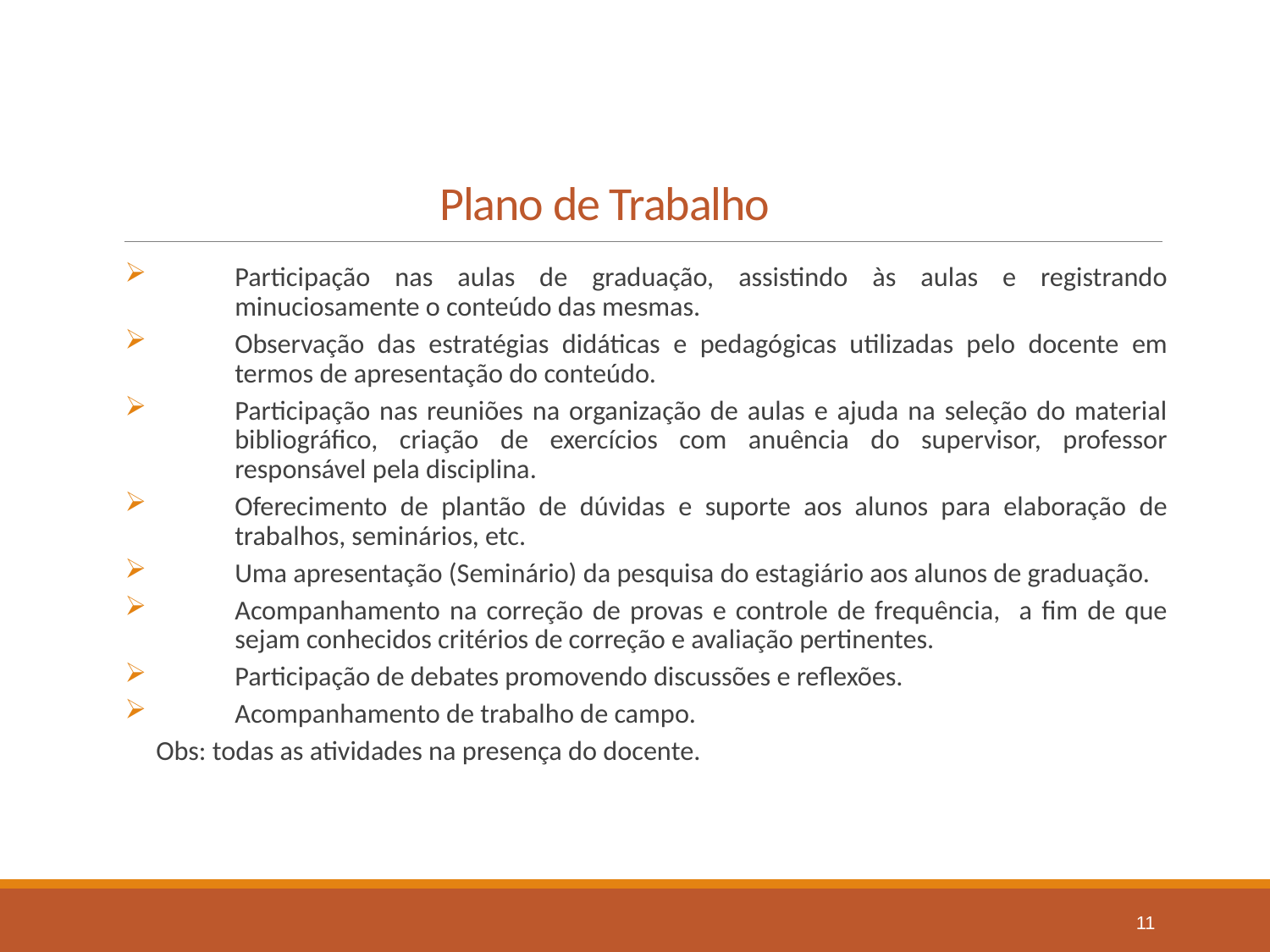

# Plano de Trabalho

Participação nas aulas de graduação, assistindo às aulas e registrando minuciosamente o conteúdo das mesmas.
Observação das estratégias didáticas e pedagógicas utilizadas pelo docente em termos de apresentação do conteúdo.
Participação nas reuniões na organização de aulas e ajuda na seleção do material bibliográfico, criação de exercícios com anuência do supervisor, professor responsável pela disciplina.
Oferecimento de plantão de dúvidas e suporte aos alunos para elaboração de trabalhos, seminários, etc.
Uma apresentação (Seminário) da pesquisa do estagiário aos alunos de graduação.
Acompanhamento na correção de provas e controle de frequência,  a fim de que sejam conhecidos critérios de correção e avaliação pertinentes.
Participação de debates promovendo discussões e reflexões.
Acompanhamento de trabalho de campo.
Obs: todas as atividades na presença do docente.

11